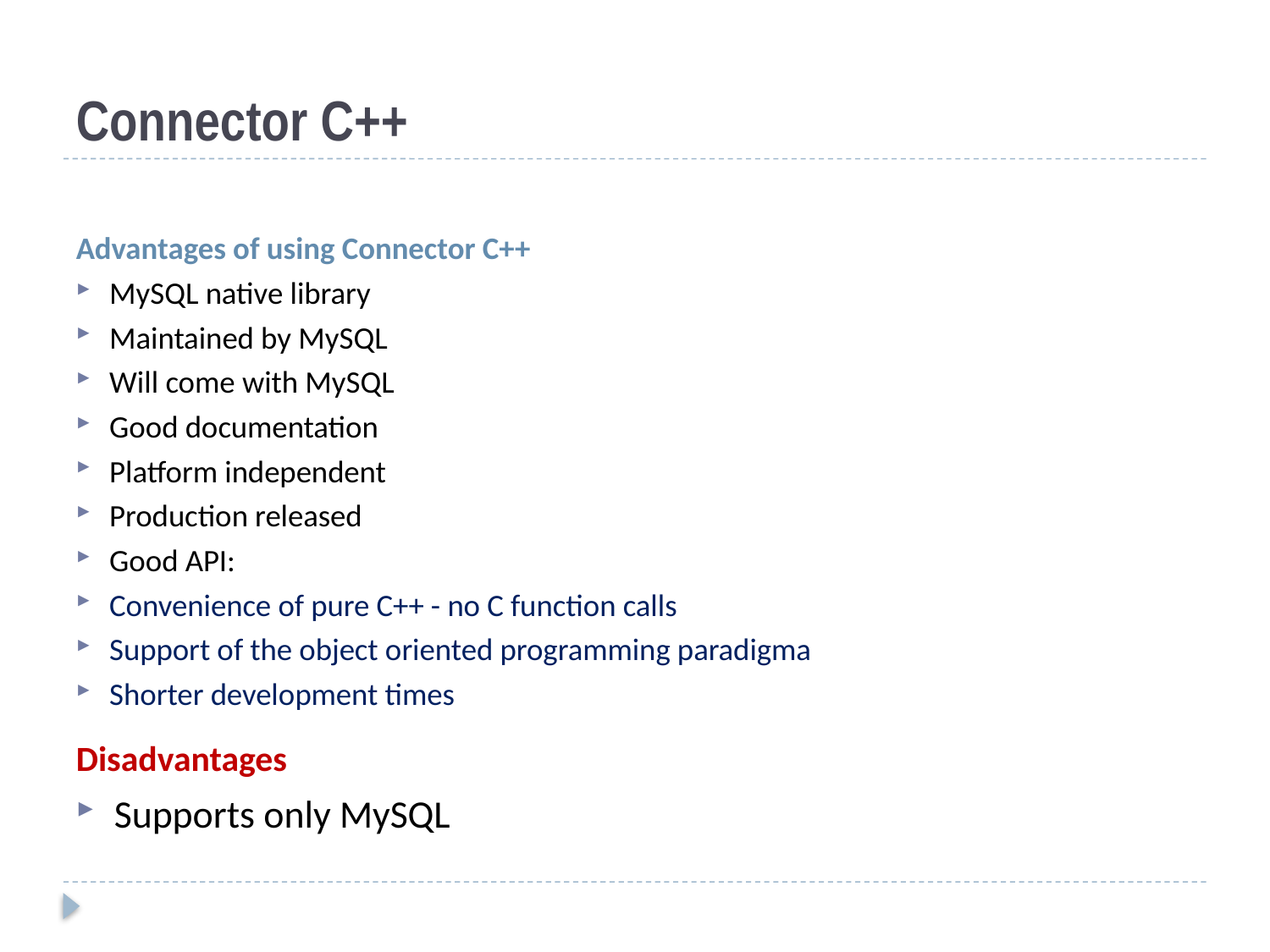

# Connector C++
Advantages of using Connector C++
MySQL native library
Maintained by MySQL
Will come with MySQL
Good documentation
Platform independent
Production released
Good API:
Convenience of pure C++ - no C function calls
Support of the object oriented programming paradigma
Shorter development times

Disadvantages
Supports only MySQL